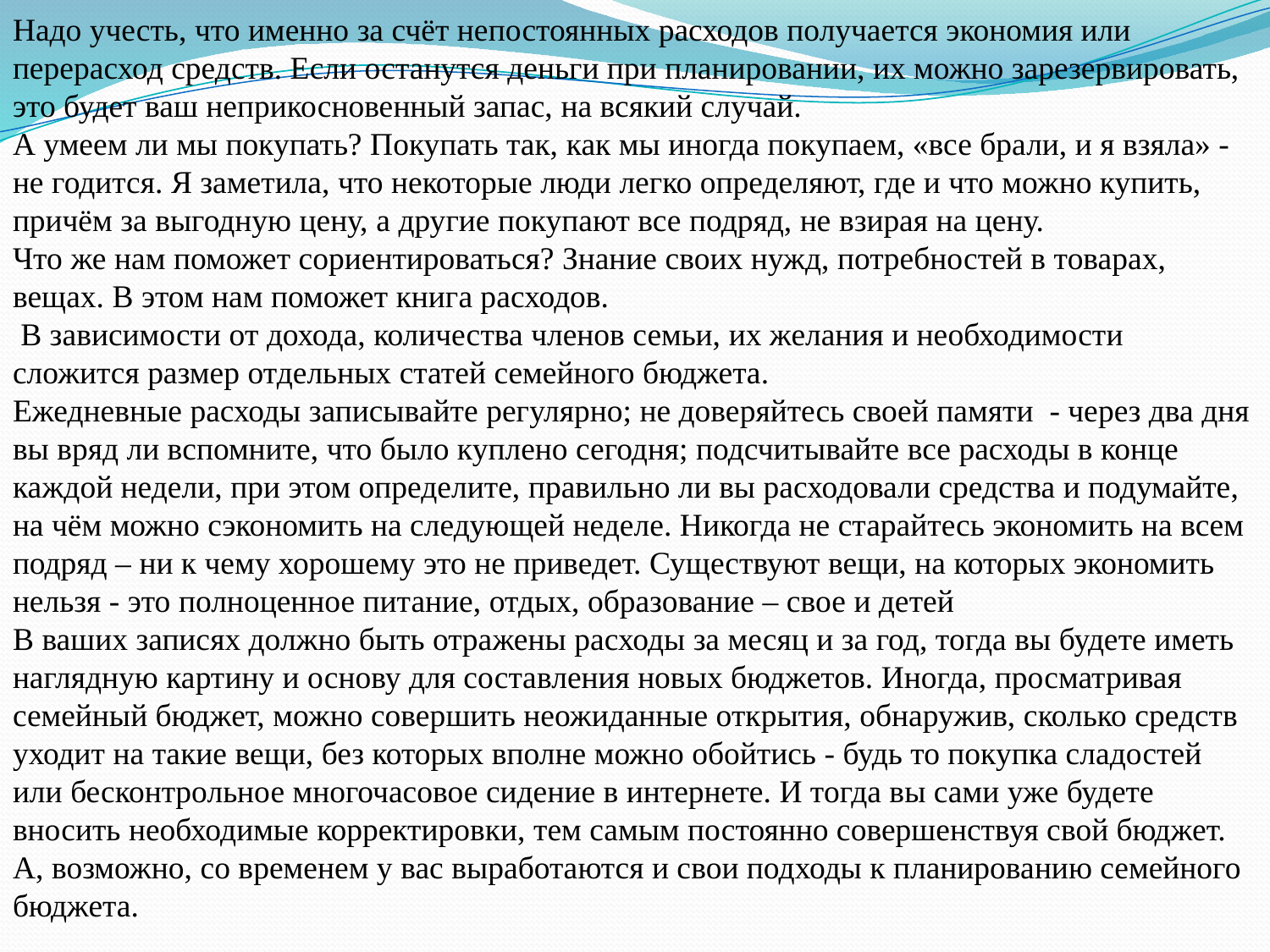

Надо учесть, что именно за счёт непостоянных расходов получается экономия или перерасход средств. Если останутся деньги при планировании, их можно зарезервировать, это будет ваш неприкосновенный запас, на всякий случай.
А умеем ли мы покупать? Покупать так, как мы иногда покупаем, «все брали, и я взяла» - не годится. Я заметила, что некоторые люди легко определяют, где и что можно купить, причём за выгодную цену, а другие покупают все подряд, не взирая на цену.
Что же нам поможет сориентироваться? Знание своих нужд, потребностей в товарах, вещах. В этом нам поможет книга расходов.
 В зависимости от дохода, количества членов семьи, их желания и необходимости сложится размер отдельных статей семейного бюджета.
Ежедневные расходы записывайте регулярно; не доверяйтесь своей памяти  - через два дня вы вряд ли вспомните, что было куплено сегодня; подсчитывайте все расходы в конце каждой недели, при этом определите, правильно ли вы расходовали средства и подумайте, на чём можно сэкономить на следующей неделе. Никогда не старайтесь экономить на всем подряд – ни к чему хорошему это не приведет. Существуют вещи, на которых экономить нельзя - это полноценное питание, отдых, образование – свое и детей
В ваших записях должно быть отражены расходы за месяц и за год, тогда вы будете иметь наглядную картину и основу для составления новых бюджетов. Иногда, просматривая семейный бюджет, можно совершить неожиданные открытия, обнаружив, сколько средств уходит на такие вещи, без которых вполне можно обойтись - будь то покупка сладостей или бесконтрольное многочасовое сидение в интернете. И тогда вы сами уже будете вносить необходимые корректировки, тем самым постоянно совершенствуя свой бюджет. А, возможно, со временем у вас выработаются и свои подходы к планированию семейного бюджета.